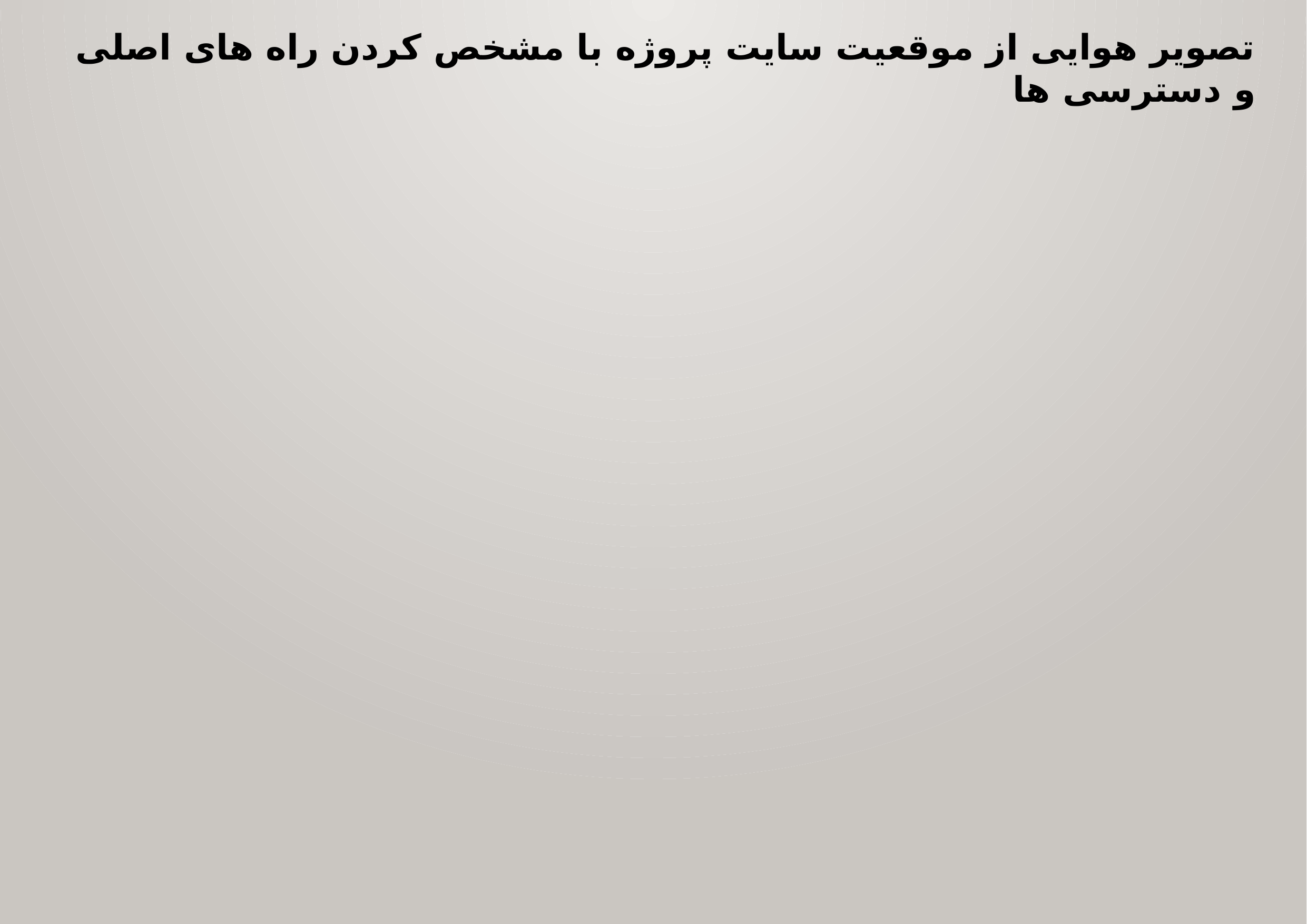

تصویر هوایی از موقعیت سایت پروژه با مشخص کردن راه های اصلی و دسترسی ها